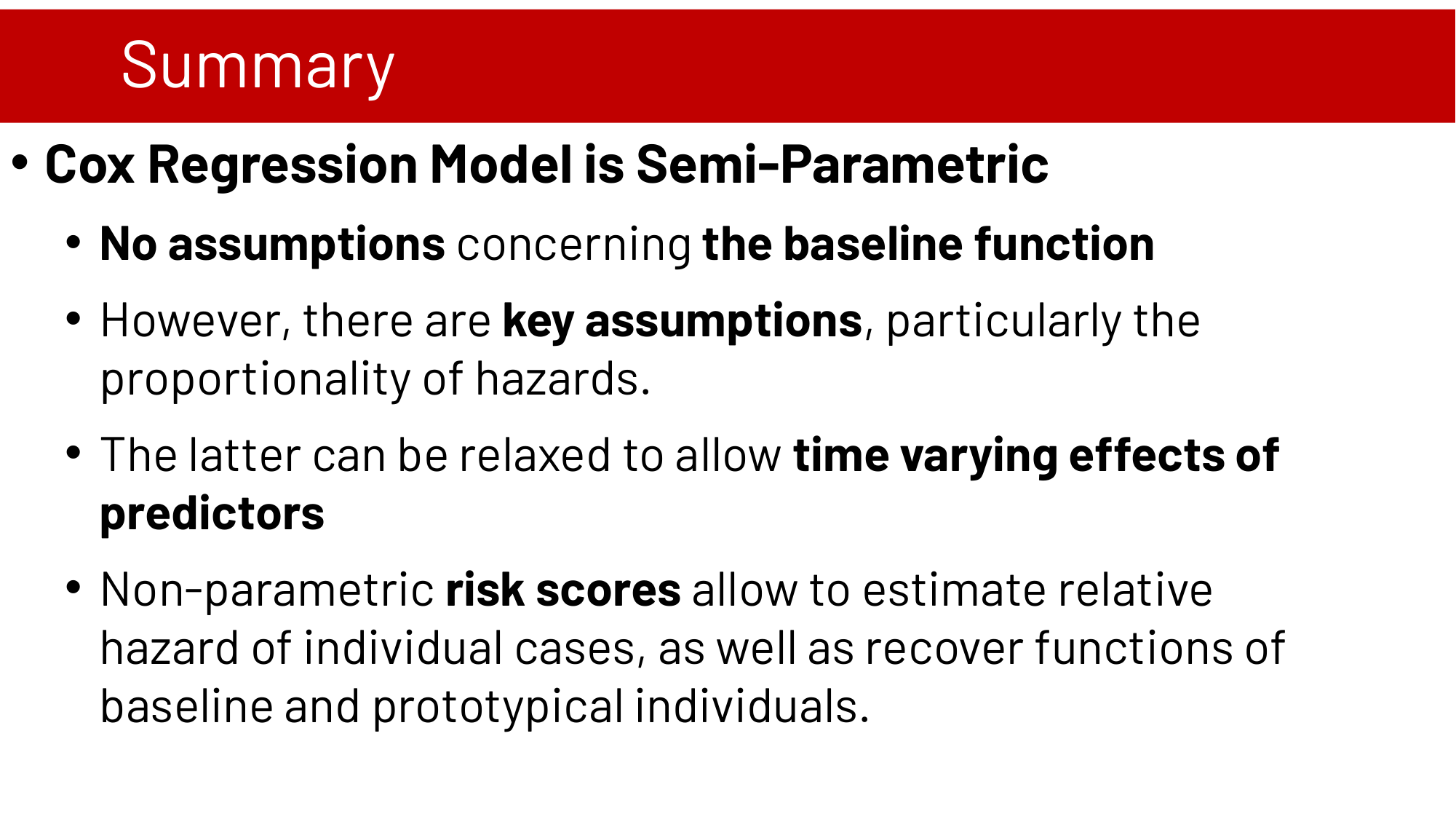

# Summary
Cox Regression Model is Semi-Parametric
No assumptions concerning the baseline function
However, there are key assumptions, particularly the proportionality of hazards.
The latter can be relaxed to allow time varying effects of predictors
Non-parametric risk scores allow to estimate relative hazard of individual cases, as well as recover functions of baseline and prototypical individuals.